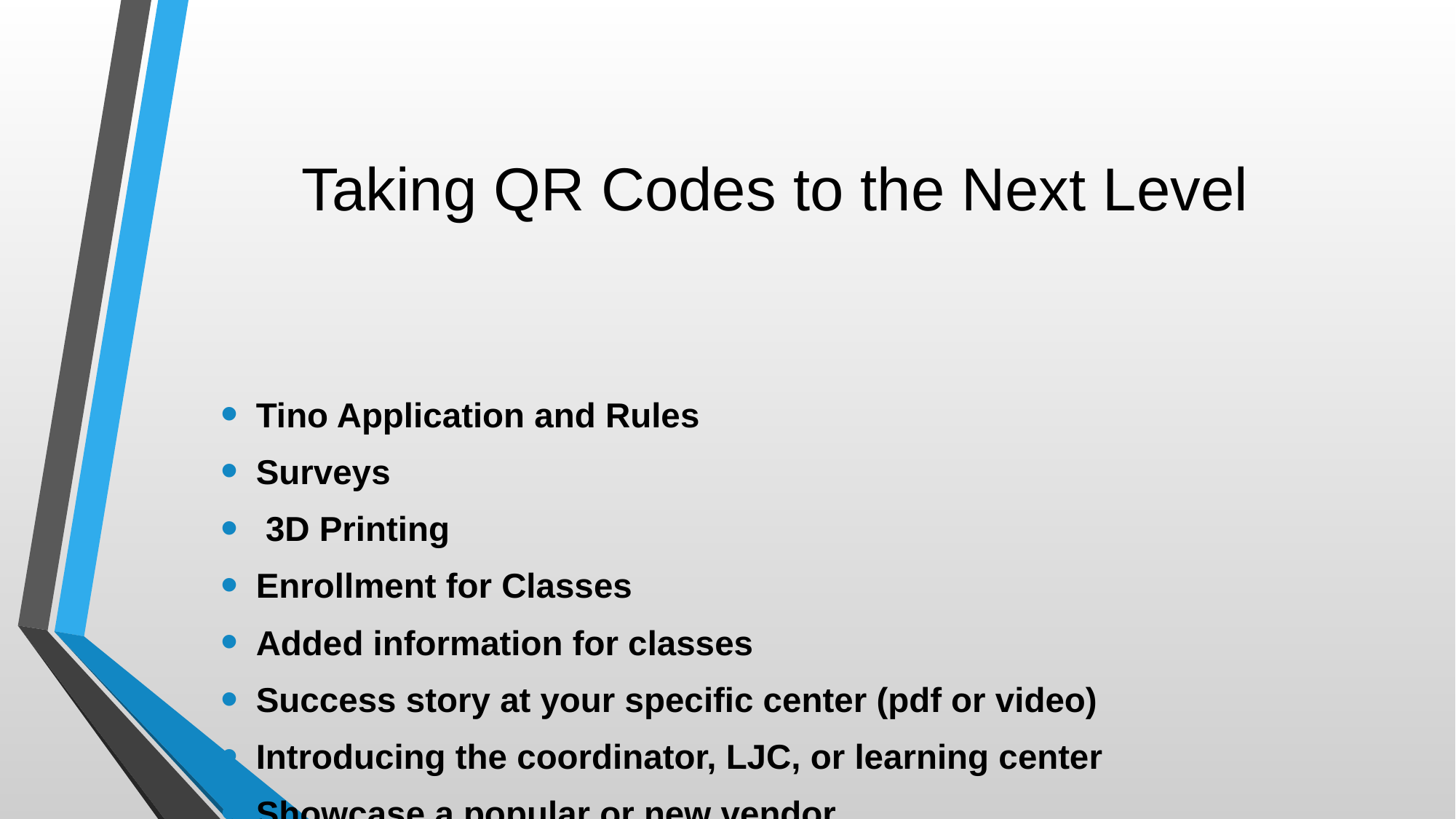

# Taking QR Codes to the Next Level
Tino Application and Rules
Surveys
 3D Printing
Enrollment for Classes
Added information for classes
Success story at your specific center (pdf or video)
Introducing the coordinator, LJC, or learning center
Showcase a popular or new vendor